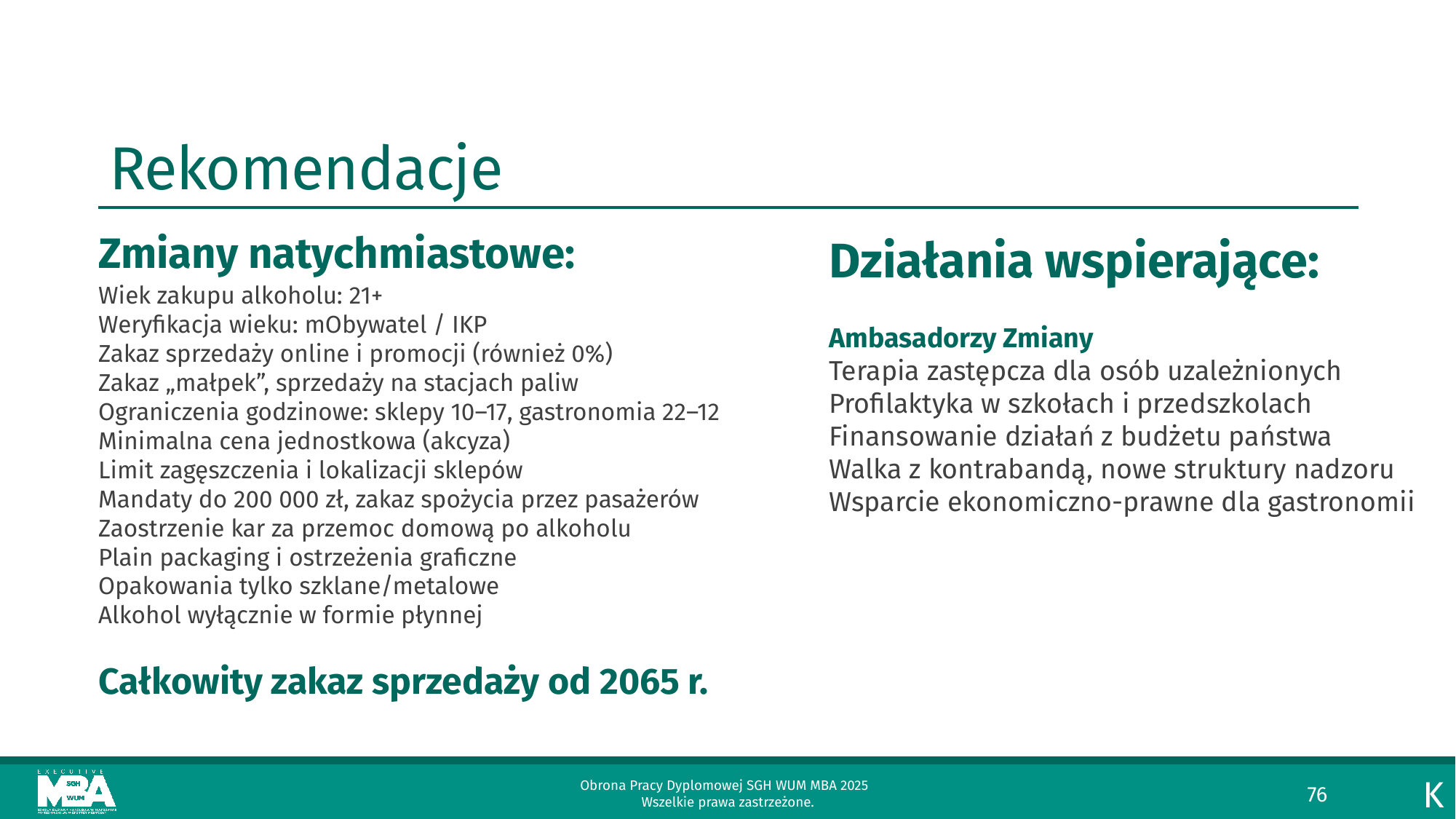

# Rekomendacje
Zmiany natychmiastowe:
Wiek zakupu alkoholu: 21+
Weryfikacja wieku: mObywatel / IKP
Zakaz sprzedaży online i promocji (również 0%)
Zakaz „małpek”, sprzedaży na stacjach paliw
Ograniczenia godzinowe: sklepy 10–17, gastronomia 22–12
Minimalna cena jednostkowa (akcyza)
Limit zagęszczenia i lokalizacji sklepów
Mandaty do 200 000 zł, zakaz spożycia przez pasażerów
Zaostrzenie kar za przemoc domową po alkoholu
Plain packaging i ostrzeżenia graficzne
Opakowania tylko szklane/metalowe
Alkohol wyłącznie w formie płynnej

Całkowity zakaz sprzedaży od 2065 r.

Działania wspierające:

Ambasadorzy Zmiany
Terapia zastępcza dla osób uzależnionych
Profilaktyka w szkołach i przedszkolach
Finansowanie działań z budżetu państwa
Walka z kontrabandą, nowe struktury nadzoru
Wsparcie ekonomiczno-prawne dla gastronomii
K
Obrona Pracy Dyplomowej SGH WUM MBA 2025
Wszelkie prawa zastrzeżone.
76